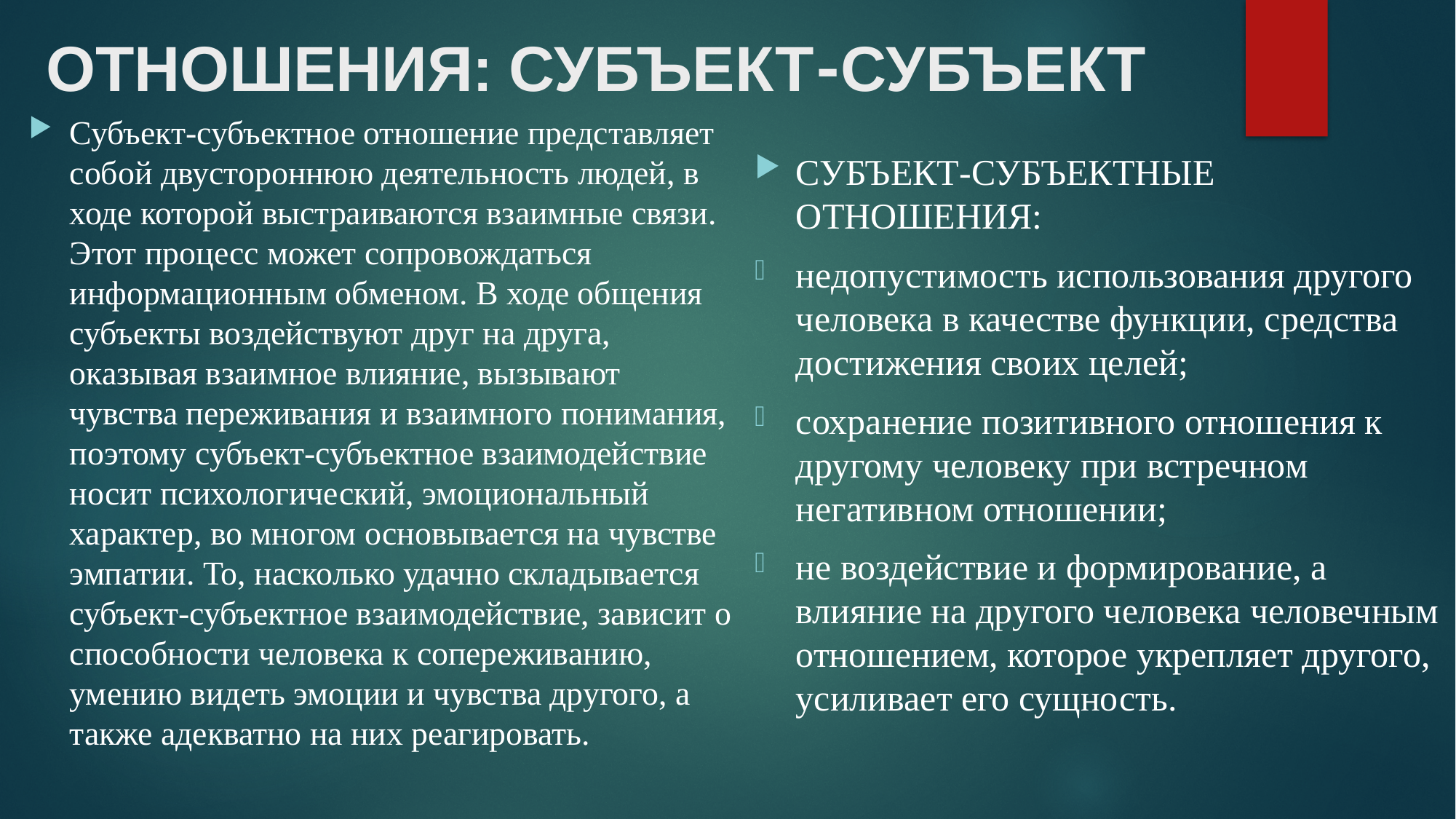

# ОТНОШЕНИЯ: СУБЪЕКТ-СУБЪЕКТ
Субъект-субъектное отношение представляет собой двустороннюю деятельность людей, в ходе которой выстраиваются взаимные связи. Этот процесс может сопровождаться информационным обменом. В ходе общения субъекты воздействуют друг на друга, оказывая взаимное влияние, вызывают чувства переживания и взаимного понимания, поэтому субъект-субъектное взаимодействие носит психологический, эмоциональный характер, во многом основывается на чувстве эмпатии. То, насколько удачно складывается субъект-субъектное взаимодействие, зависит о способности человека к сопереживанию, умению видеть эмоции и чувства другого, а также адекватно на них реагировать.
СУБЪЕКТ-СУБЪЕКТНЫЕ ОТНОШЕНИЯ:
недопустимость использования другого человека в качестве функции, средства достижения своих целей;
сохранение позитивного отношения к другому человеку при встречном негативном отношении;
не воздействие и формирование, а влияние на другого человека человечным отношением, которое укрепляет другого, усиливает его сущность.